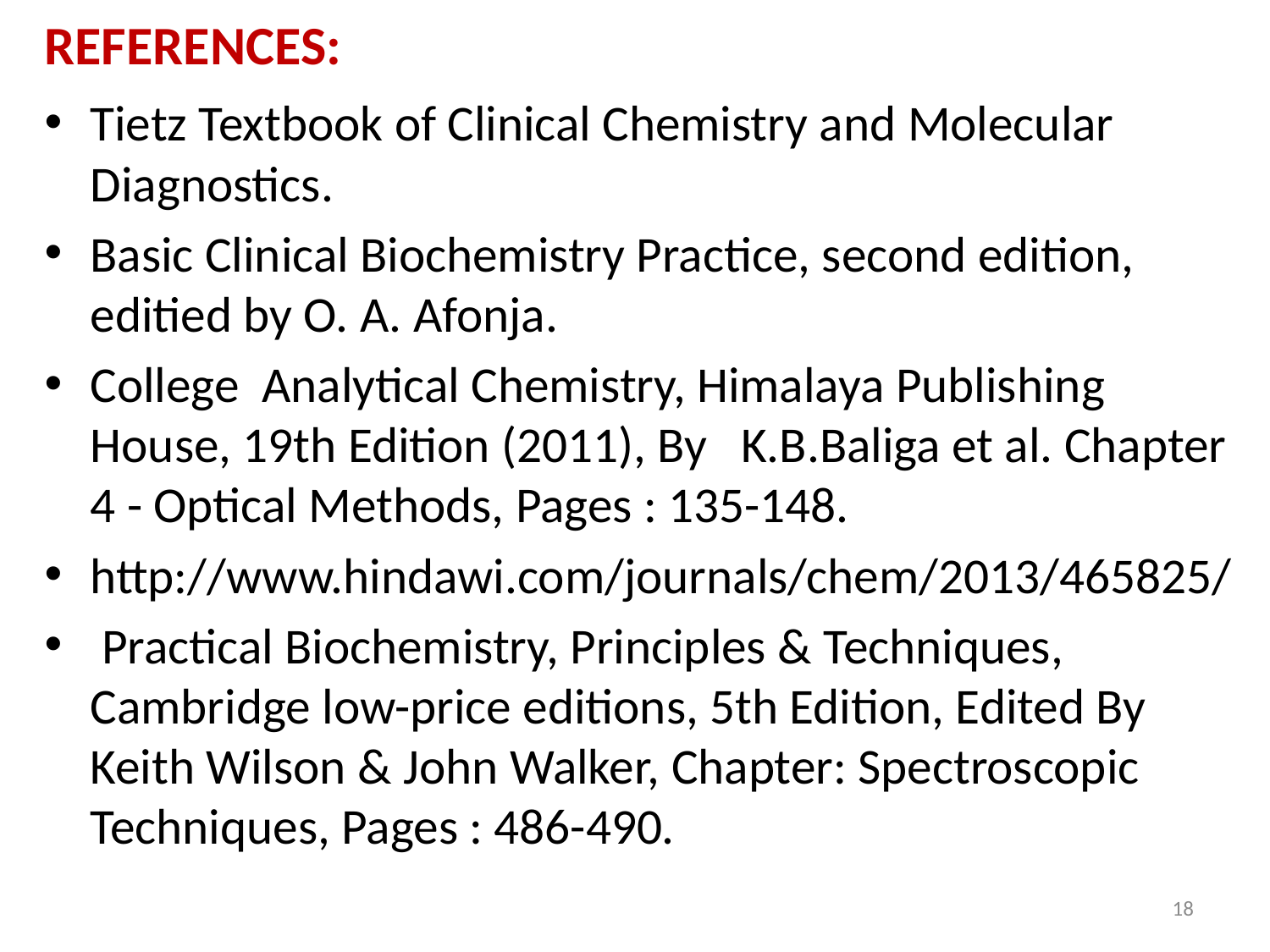

# REFERENCES:
Tietz Textbook of Clinical Chemistry and Molecular Diagnostics.
Basic Clinical Biochemistry Practice, second edition, editied by O. A. Afonja.
College  Analytical Chemistry, Himalaya Publishing House, 19th Edition (2011), By   K.B.Baliga et al. Chapter 4 - Optical Methods, Pages : 135-148.
http://www.hindawi.com/journals/chem/2013/465825/
 Practical Biochemistry, Principles & Techniques, Cambridge low-price editions, 5th Edition, Edited By Keith Wilson & John Walker, Chapter: Spectroscopic Techniques, Pages : 486-490.
18